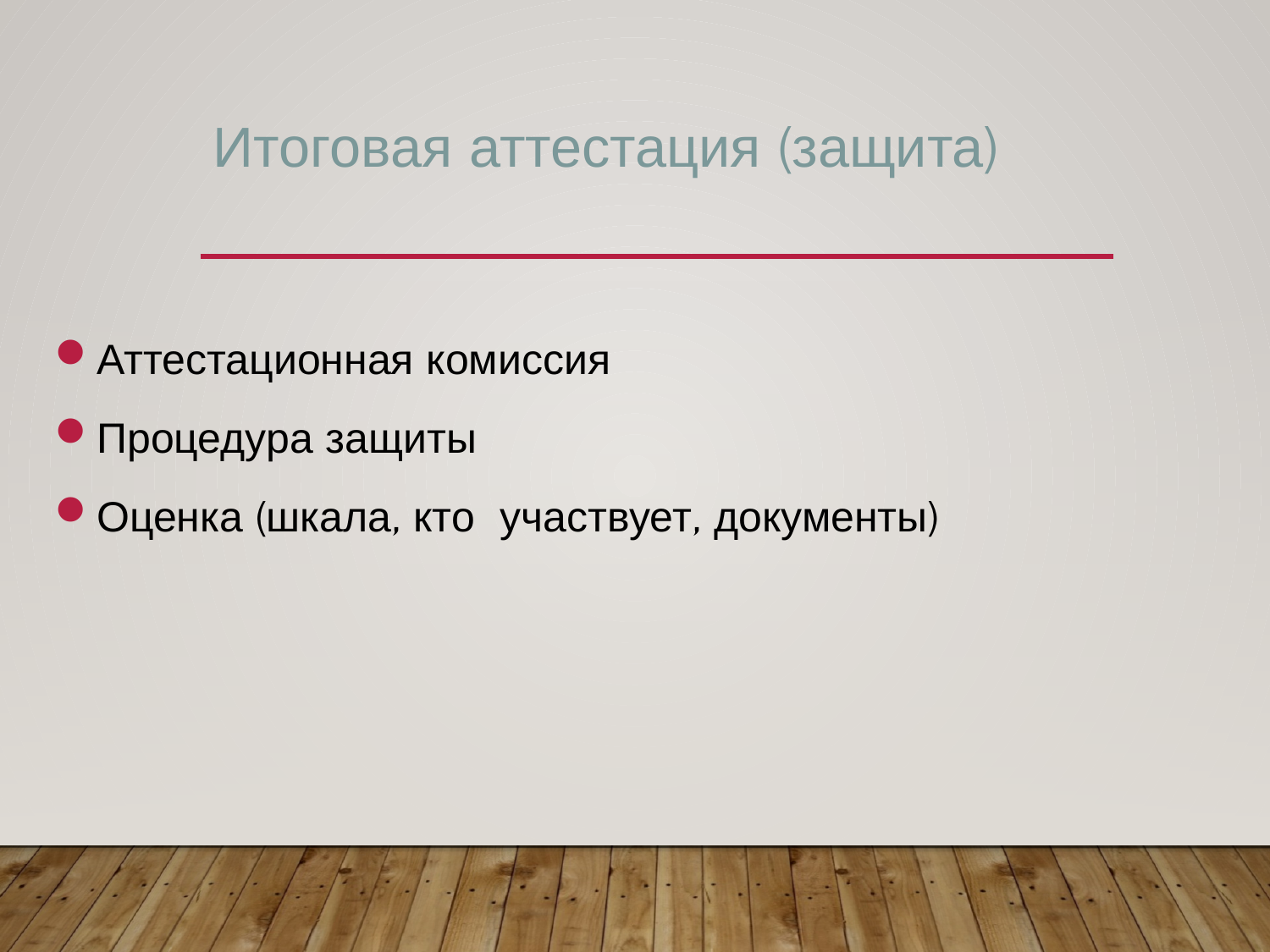

# Итоговая аттестация (защита)

Аттестационная комиссия
Процедура защиты
Оценка (шкала, кто  участвует, документы)